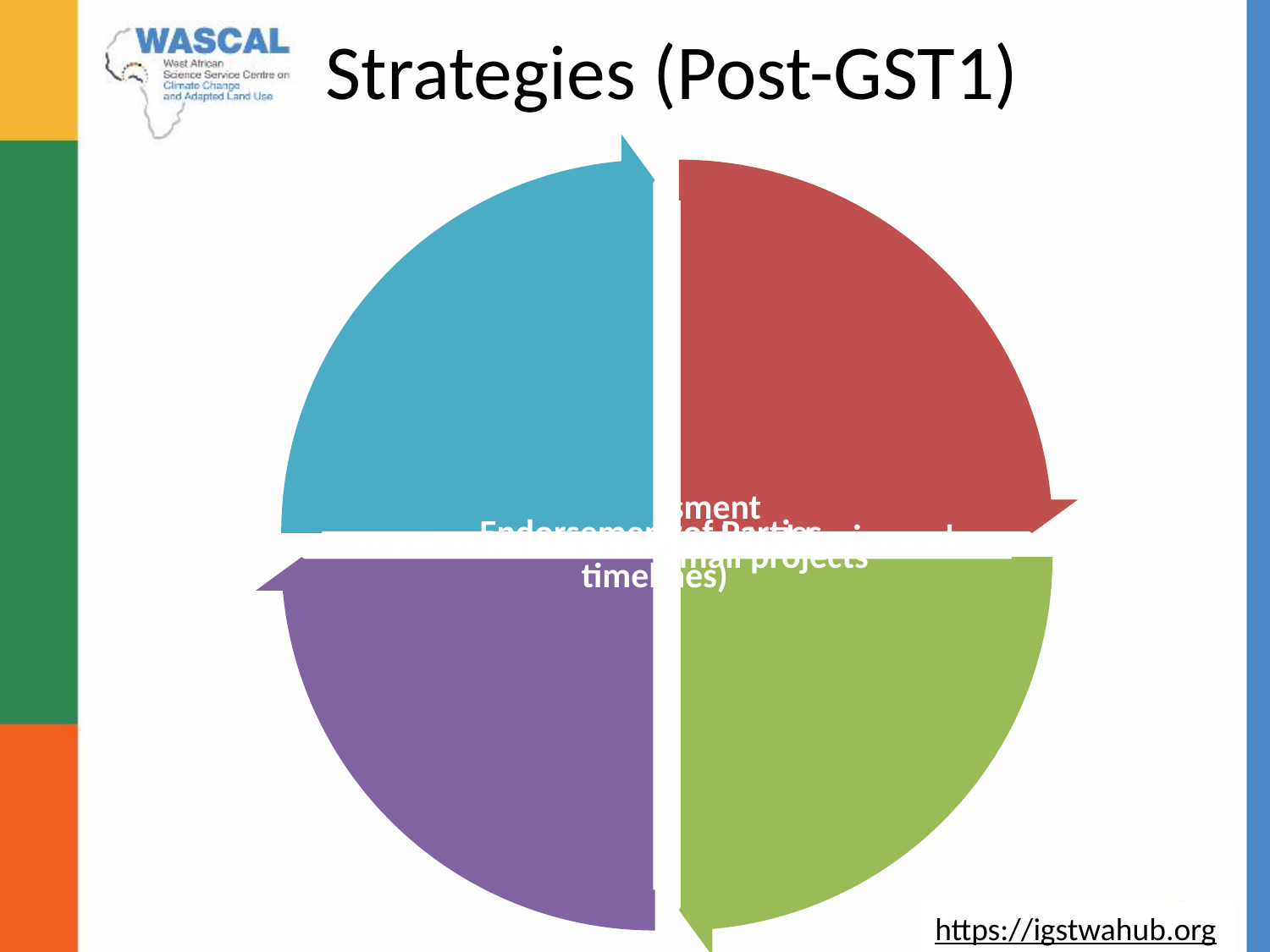

# Strategies (Post-GST1)
Assessment
(NDC + implementation)
Support for small projects
Capacity building (GST-related topics and timelines)
Endorsement of Parties
https://igstwahub.org